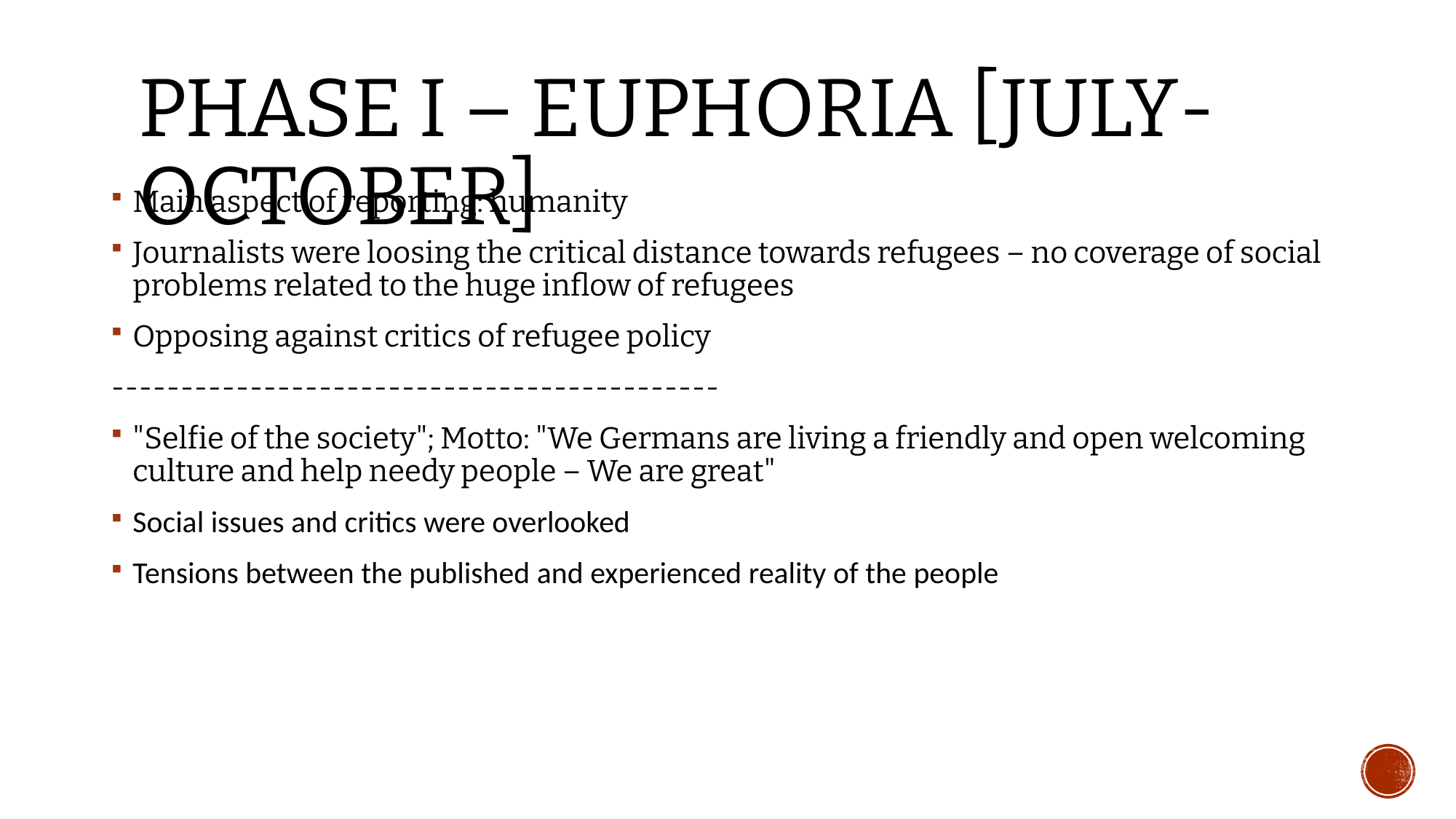

# Phase I – euphoria [July-October]
Main aspect of reporting: humanity
Journalists were loosing the critical distance towards refugees – no coverage of social problems related to the huge inflow of refugees
Opposing against critics of refugee policy
--------------------------------------------
"Selfie of the society"; Motto: "We Germans are living a friendly and open welcoming culture and help needy people – We are great"
Social issues and critics were overlooked
Tensions between the published and experienced reality of the people